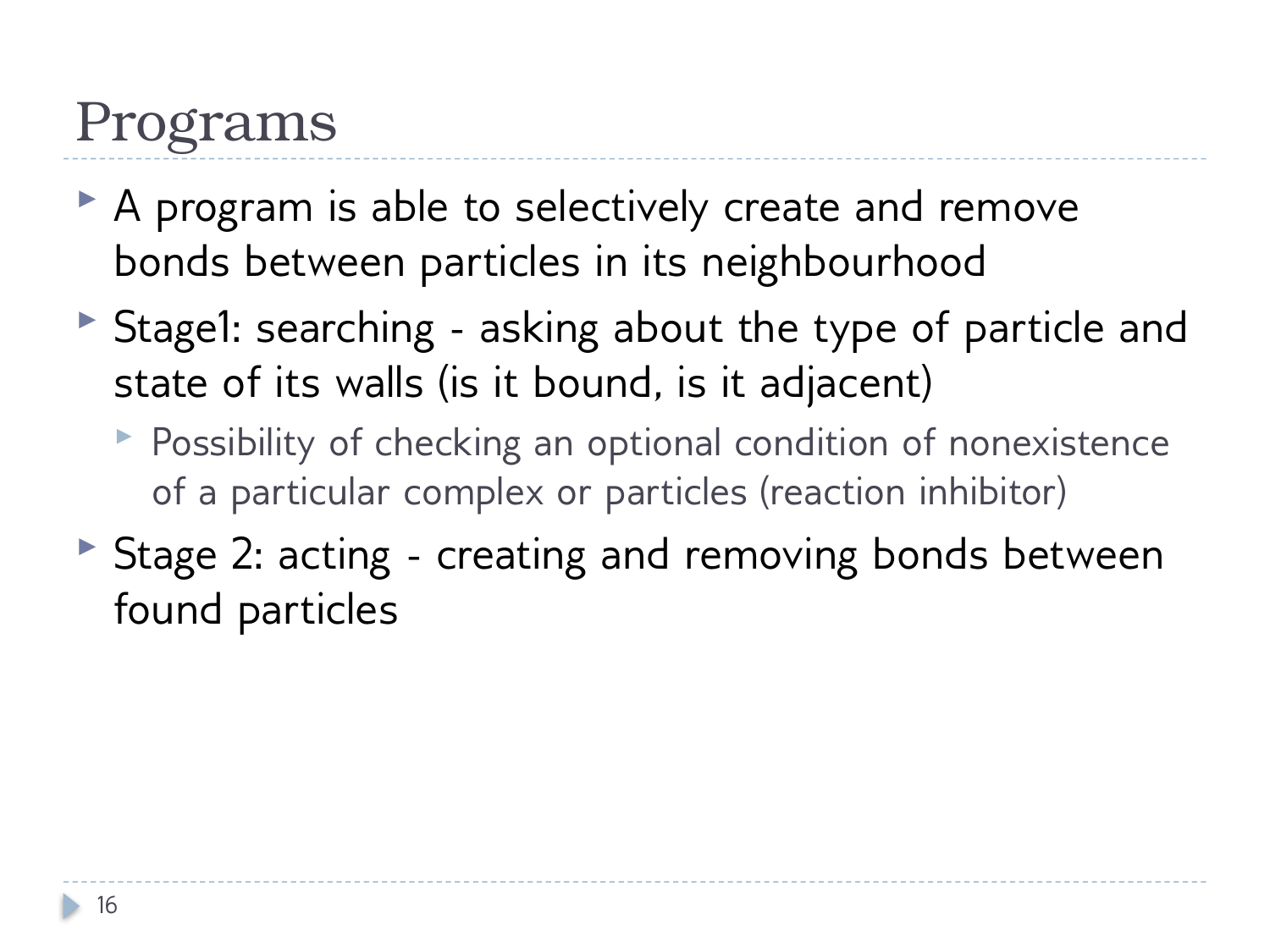

# Programs
A program is able to selectively create and remove bonds between particles in its neighbourhood
Stage1: searching - asking about the type of particle and state of its walls (is it bound, is it adjacent)
Possibility of checking an optional condition of nonexistence of a particular complex or particles (reaction inhibitor)
Stage 2: acting - creating and removing bonds between found particles

16